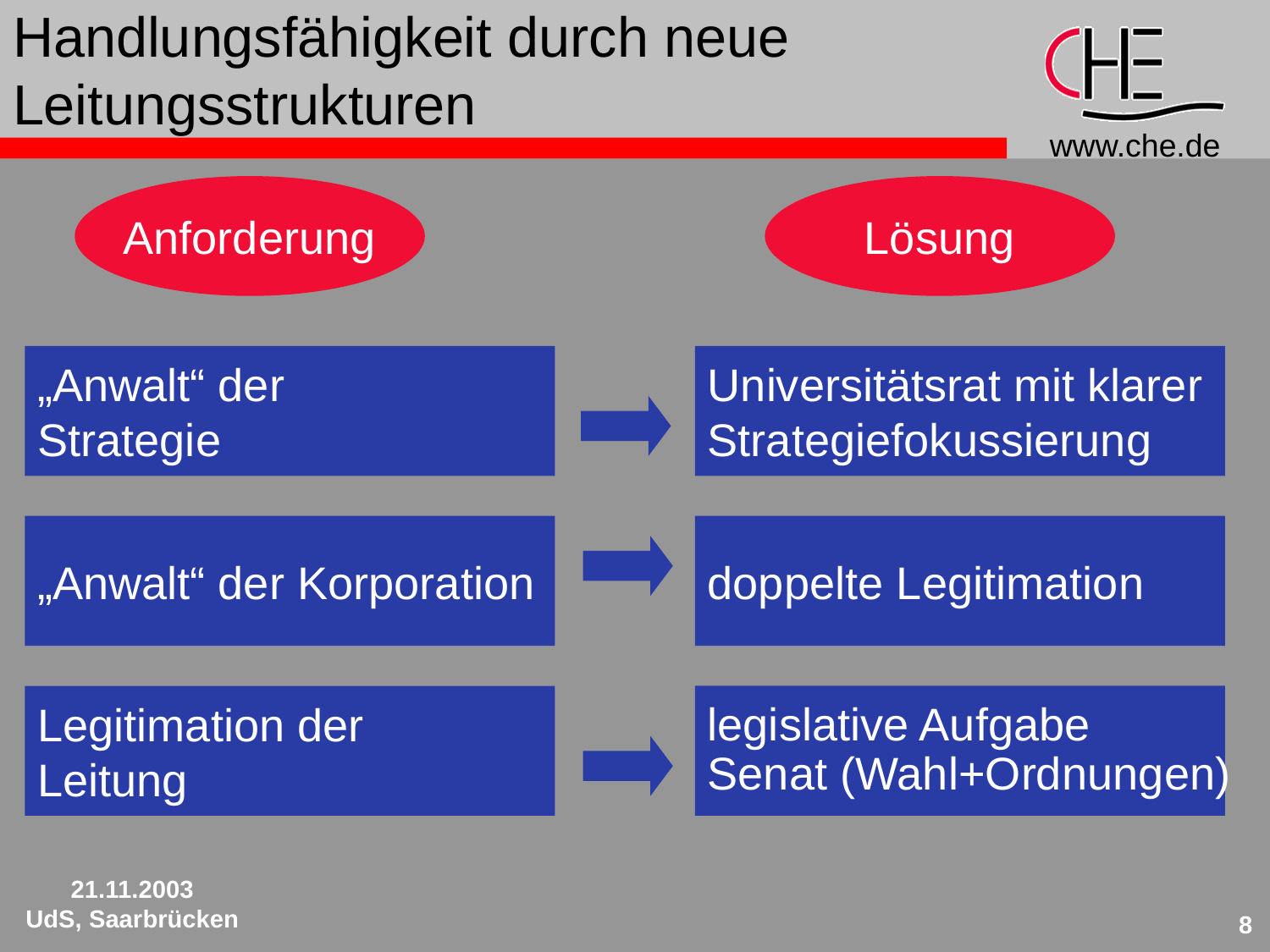

# Handlungsfähigkeit durch neue Leitungsstrukturen
Anforderung
Lösung
„Anwalt“ der
Strategie
Universitätsrat mit klarer
Strategiefokussierung

„Anwalt“ der Korporation
doppelte Legitimation

legislative Aufgabe
Senat (Wahl+Ordnungen)
Legitimation der
Leitung

21.11.2003
UdS, Saarbrücken
8